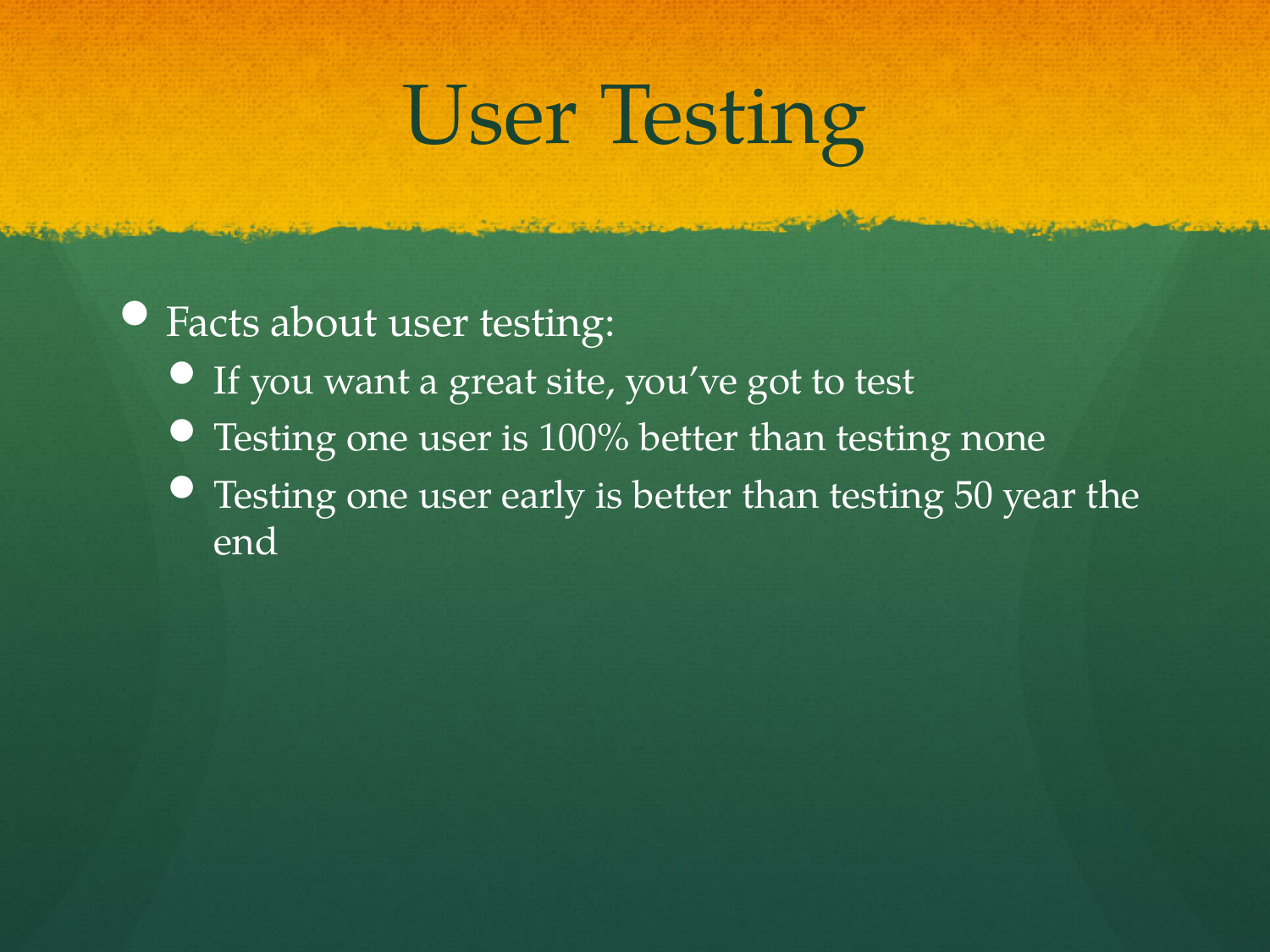

# User Testing
Facts about user testing:
If you want a great site, you’ve got to test
Testing one user is 100% better than testing none
Testing one user early is better than testing 50 year the end